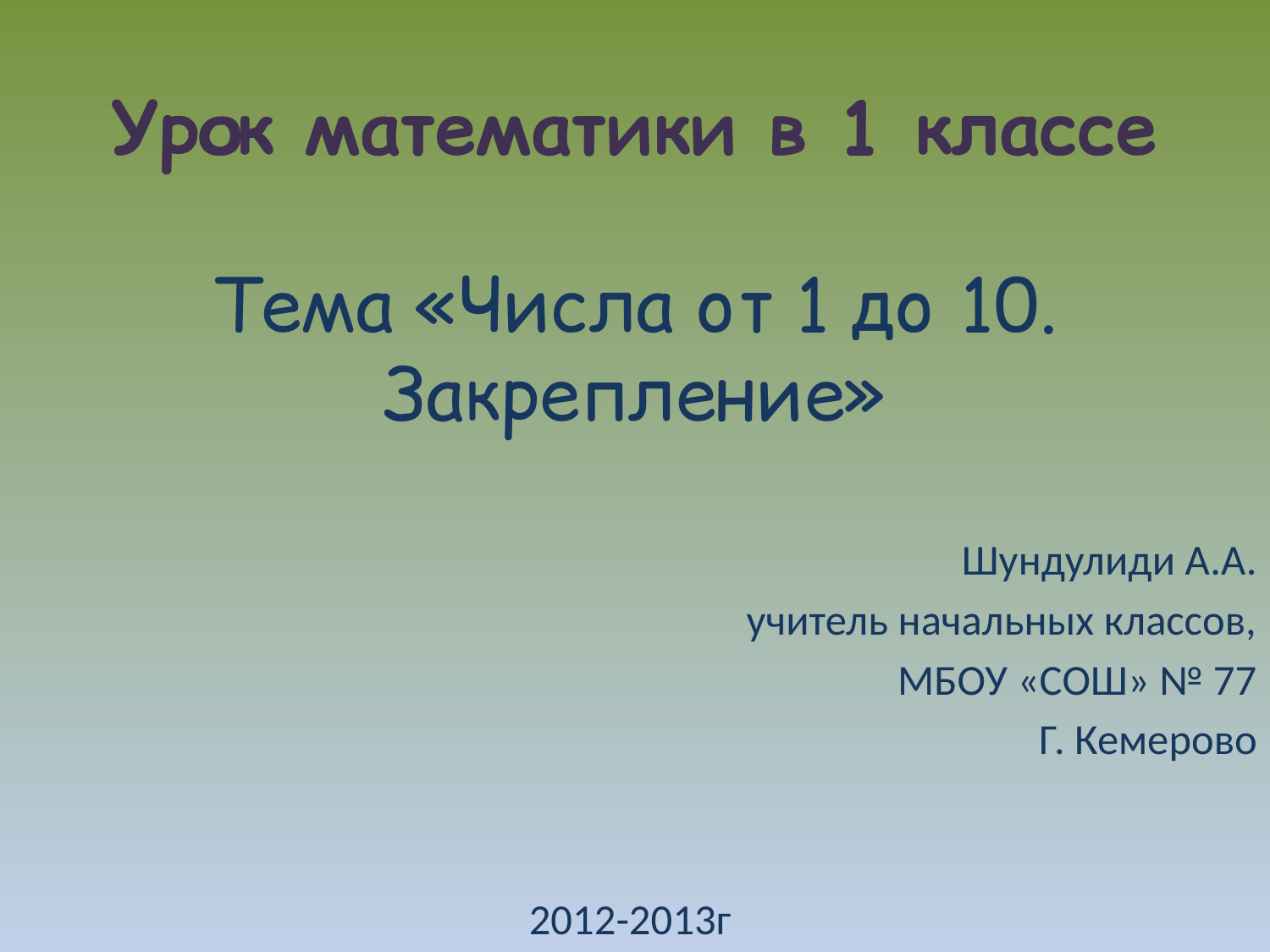

# Урок математики в 1 классе Тема «Числа от 1 до 10. Закрепление»
Шундулиди А.А.
учитель начальных классов,
МБОУ «СОШ» № 77
Г. Кемерово

2012-2013г